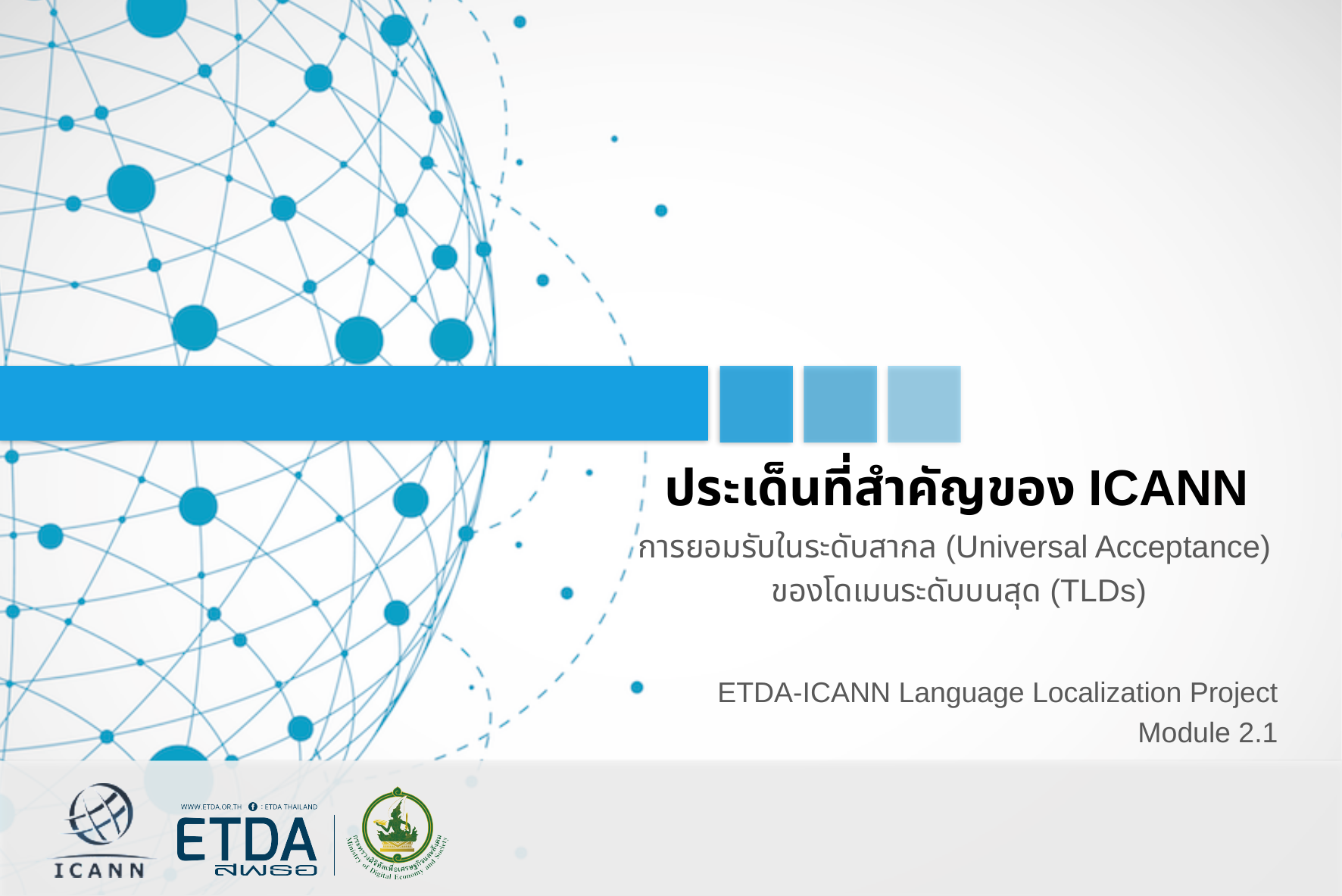

ประเด็นที่สำคัญของ ICANN
การยอมรับในระดับสากล (Universal Acceptance)
ของโดเมนระดับบนสุด (TLDs)
ETDA-ICANN Language Localization Project
Module 2.1